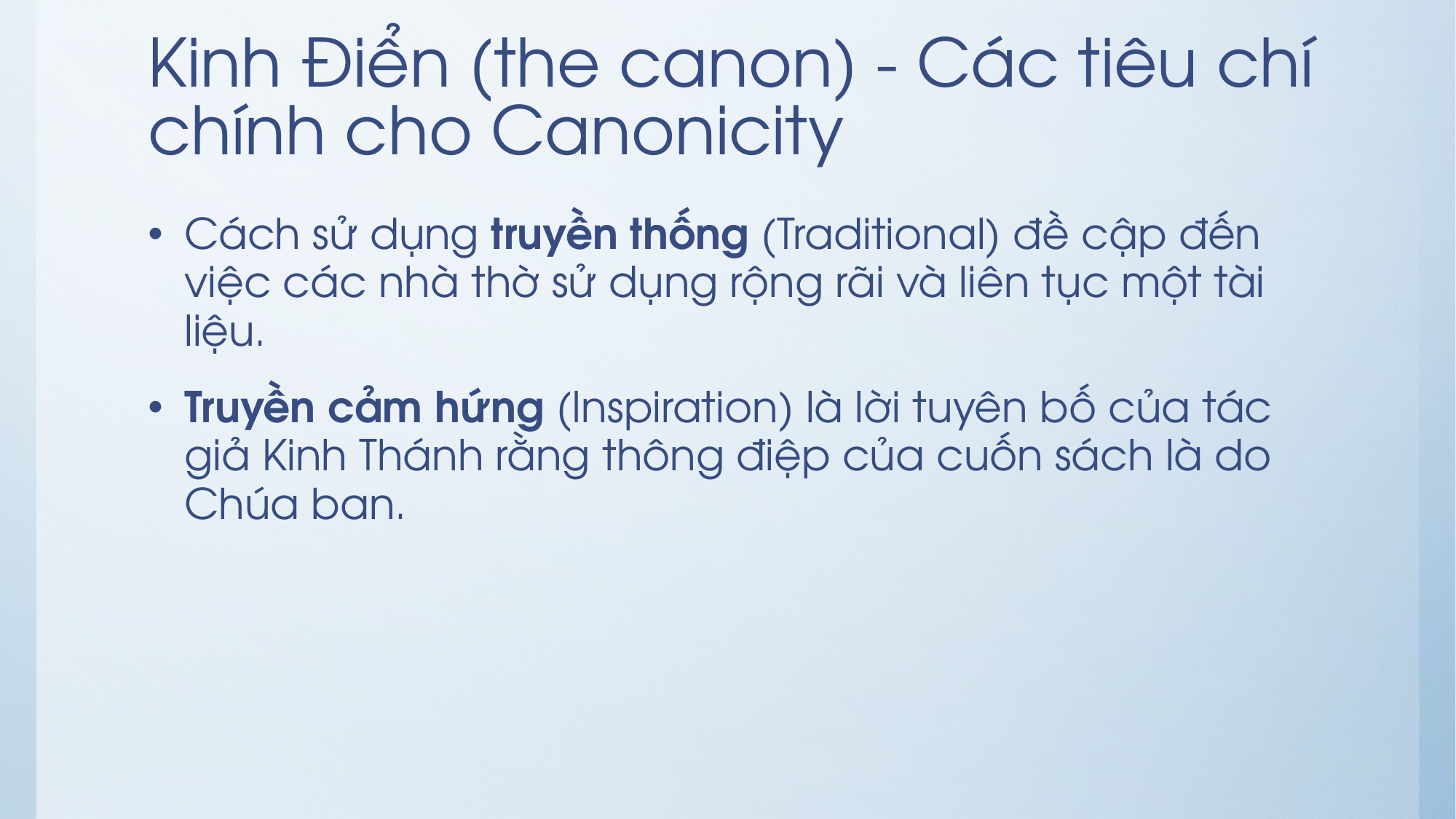

# Kinh Điển (the canon) - Các tiêu chí chính cho Canonicity
Cách sử dụng truyền thống (Traditional) đề cập đến việc các nhà thờ sử dụng rộng rãi và liên tục một tài liệu.
Truyền cảm hứng (Inspiration) là lời tuyên bố của tác giả Kinh Thánh rằng thông điệp của cuốn sách là do Chúa ban.